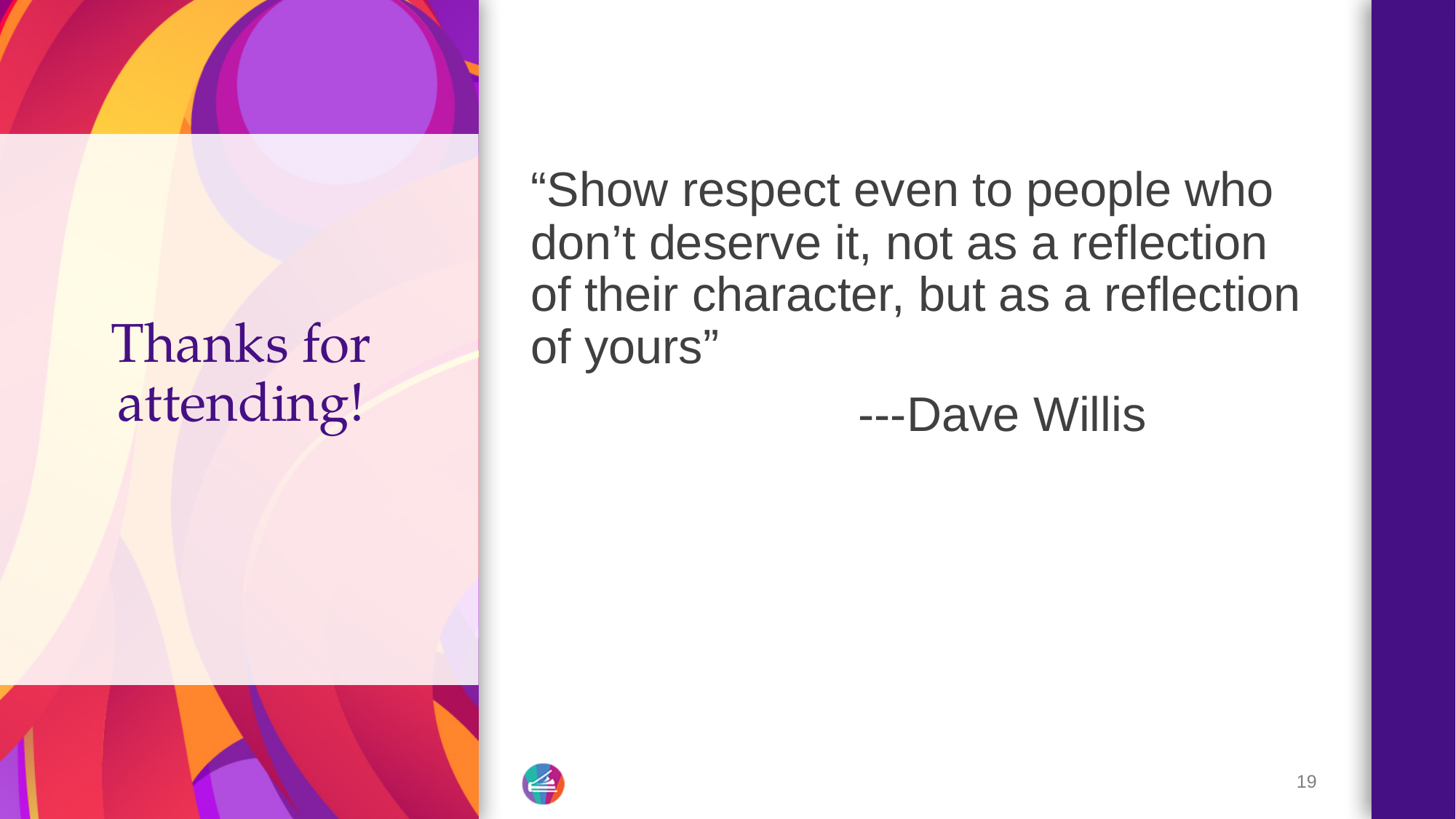

“Show respect even to people who don’t deserve it, not as a reflection of their character, but as a reflection of yours”
			---Dave Willis

# Thanks for attending!
19